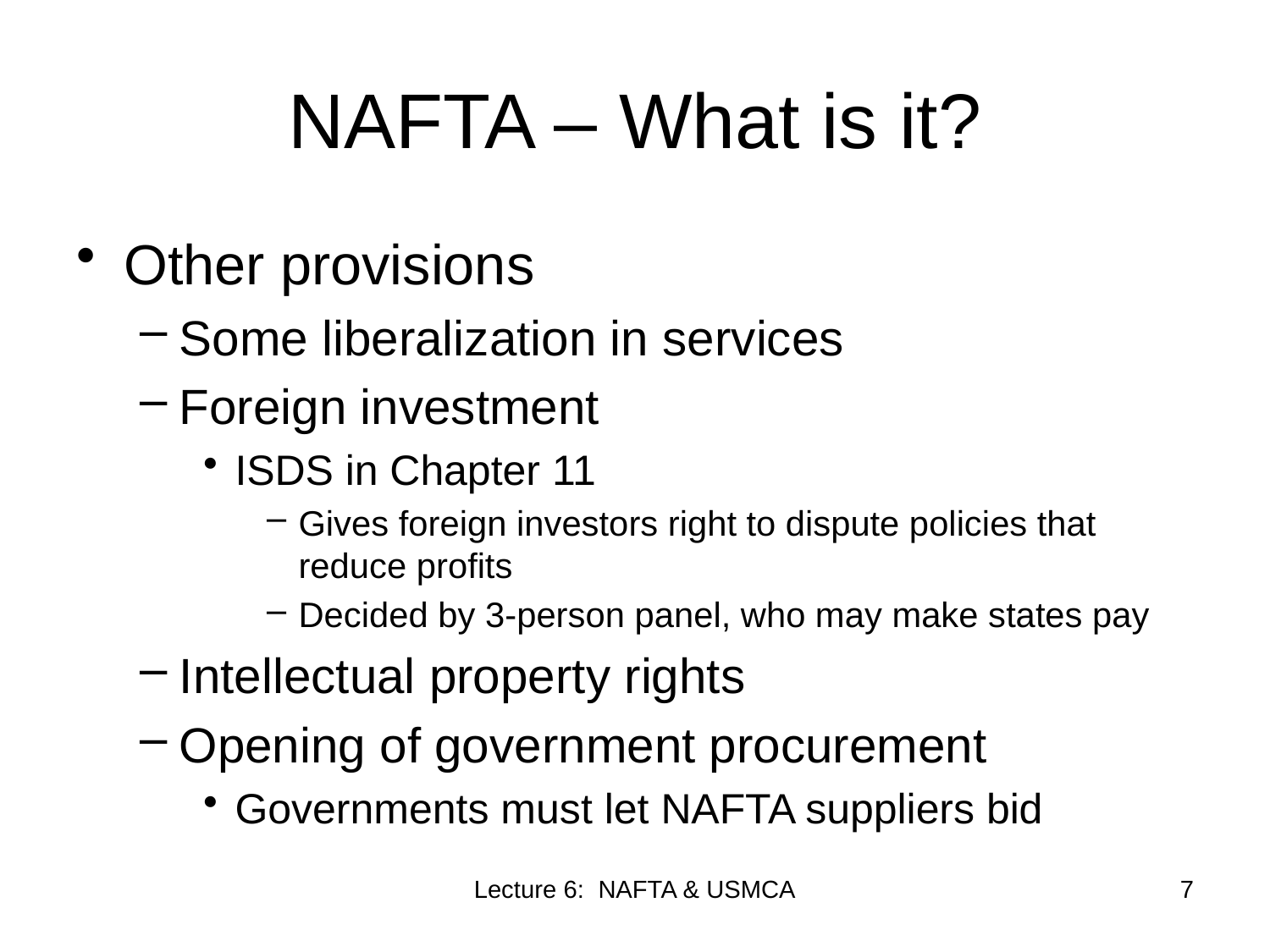

# NAFTA – What is it?
Other provisions
Some liberalization in services
Foreign investment
ISDS in Chapter 11
Gives foreign investors right to dispute policies that reduce profits
Decided by 3-person panel, who may make states pay
Intellectual property rights
Opening of government procurement
Governments must let NAFTA suppliers bid

Lecture 6:  NAFTA & USMCA
7